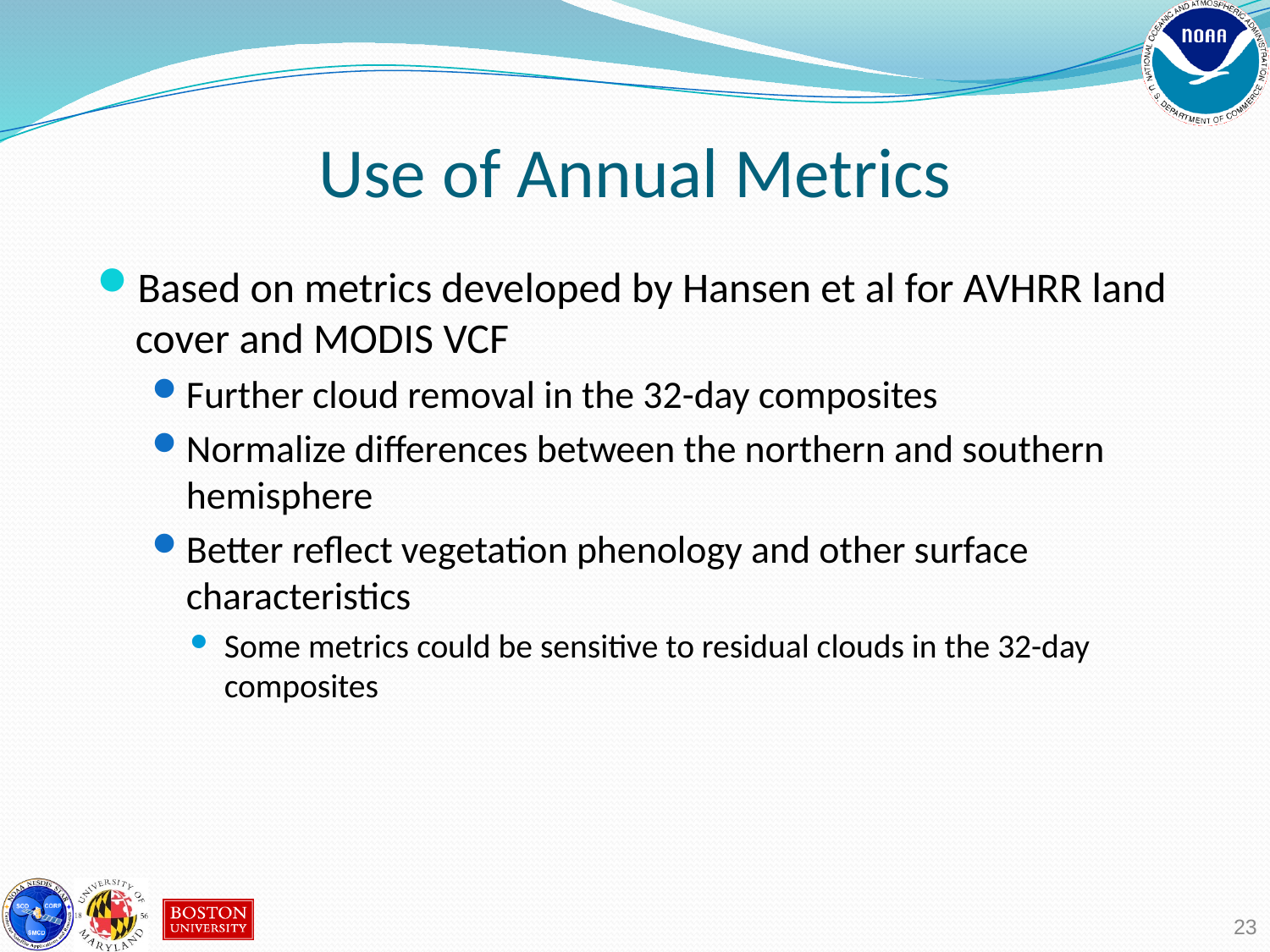

Use of Annual Metrics
Based on metrics developed by Hansen et al for AVHRR land cover and MODIS VCF
Further cloud removal in the 32-day composites
Normalize differences between the northern and southern hemisphere
Better reflect vegetation phenology and other surface characteristics
Some metrics could be sensitive to residual clouds in the 32-day composites